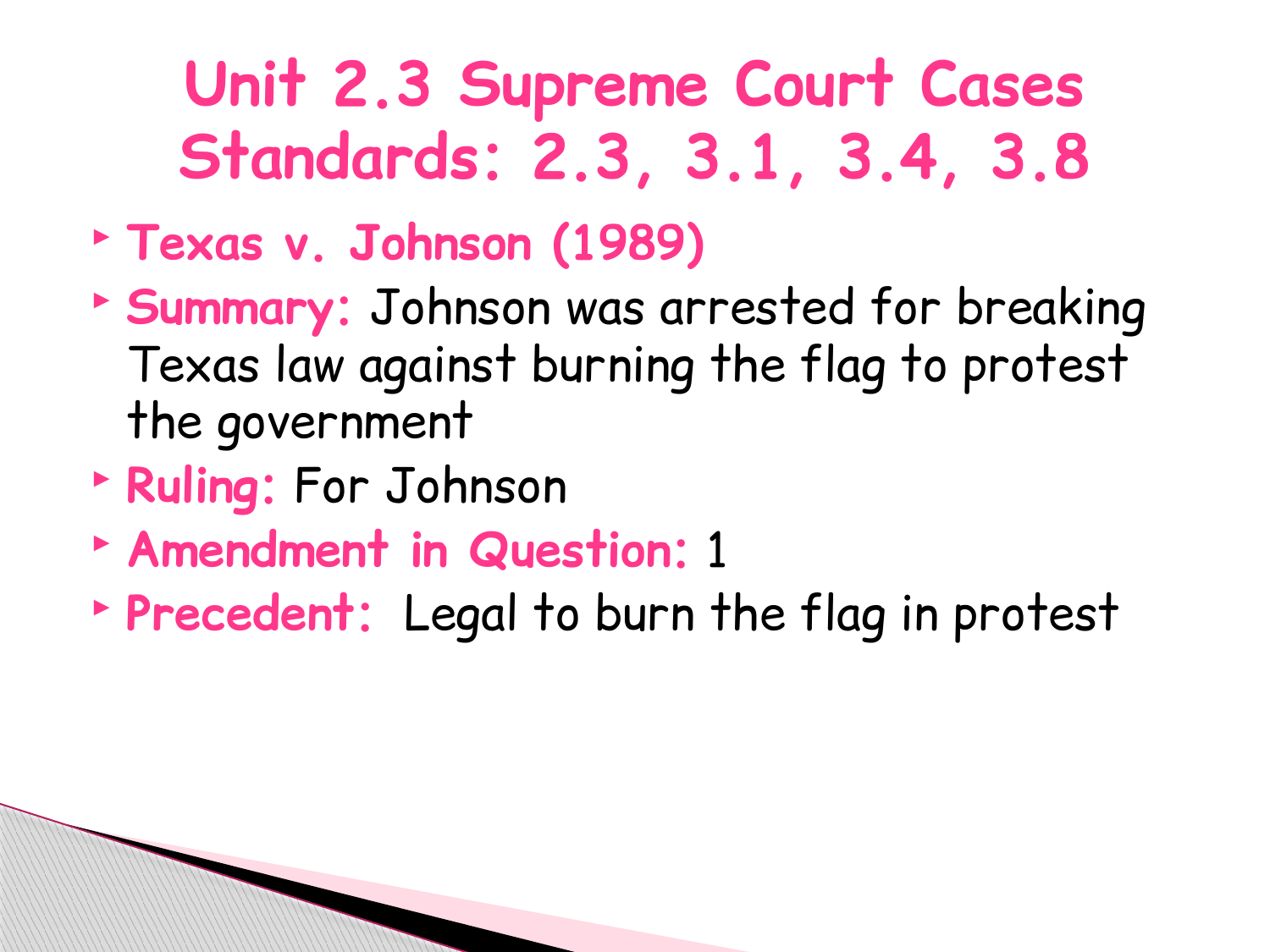

# Unit 2.3 Supreme Court Cases Standards: 2.3, 3.1, 3.4, 3.8
Texas v. Johnson (1989)
Summary: Johnson was arrested for breaking Texas law against burning the flag to protest the government
Ruling: For Johnson
Amendment in Question: 1
Precedent:  Legal to burn the flag in protest